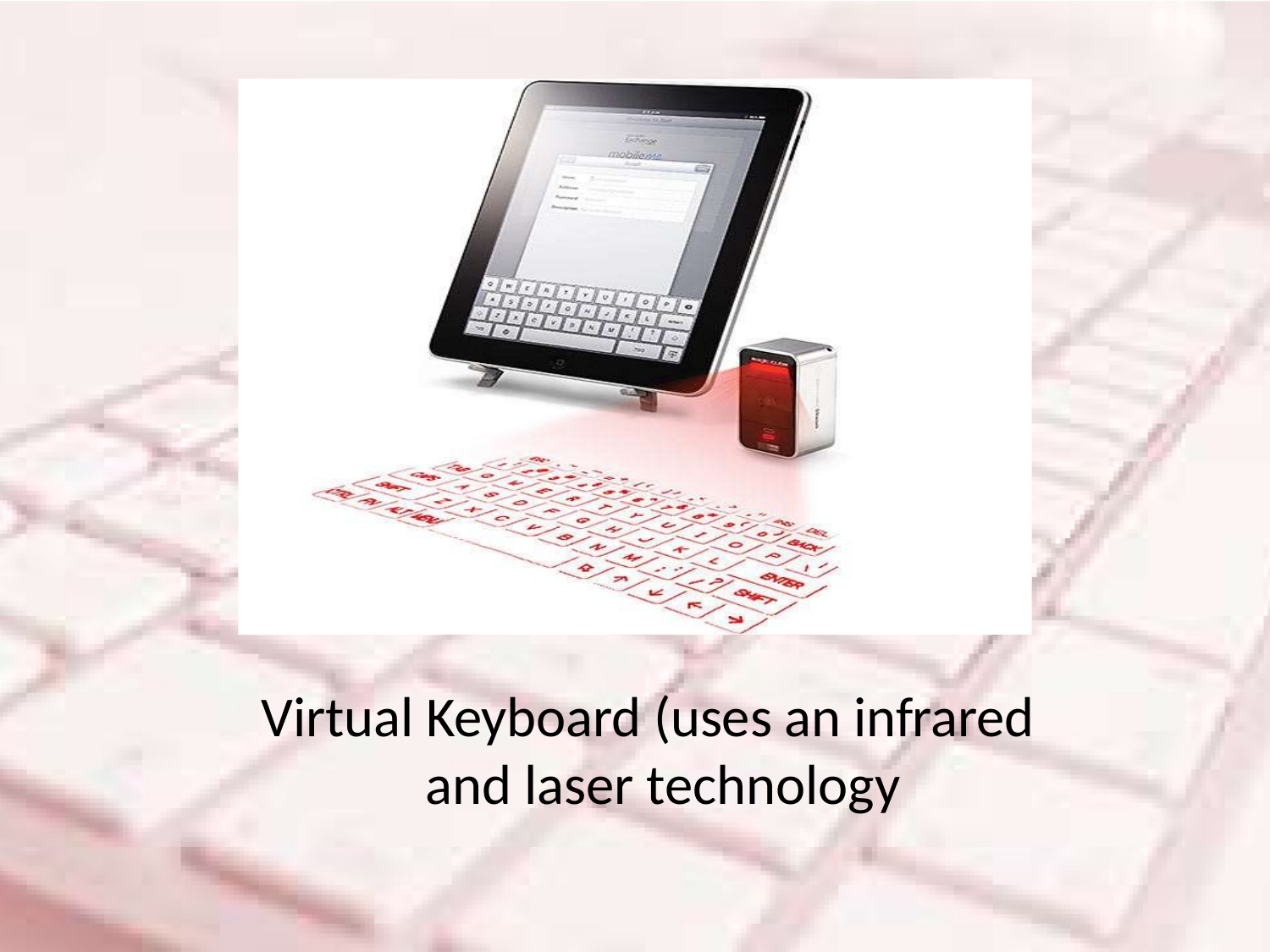

Virtual Keyboard (uses an infrared  and laser technology